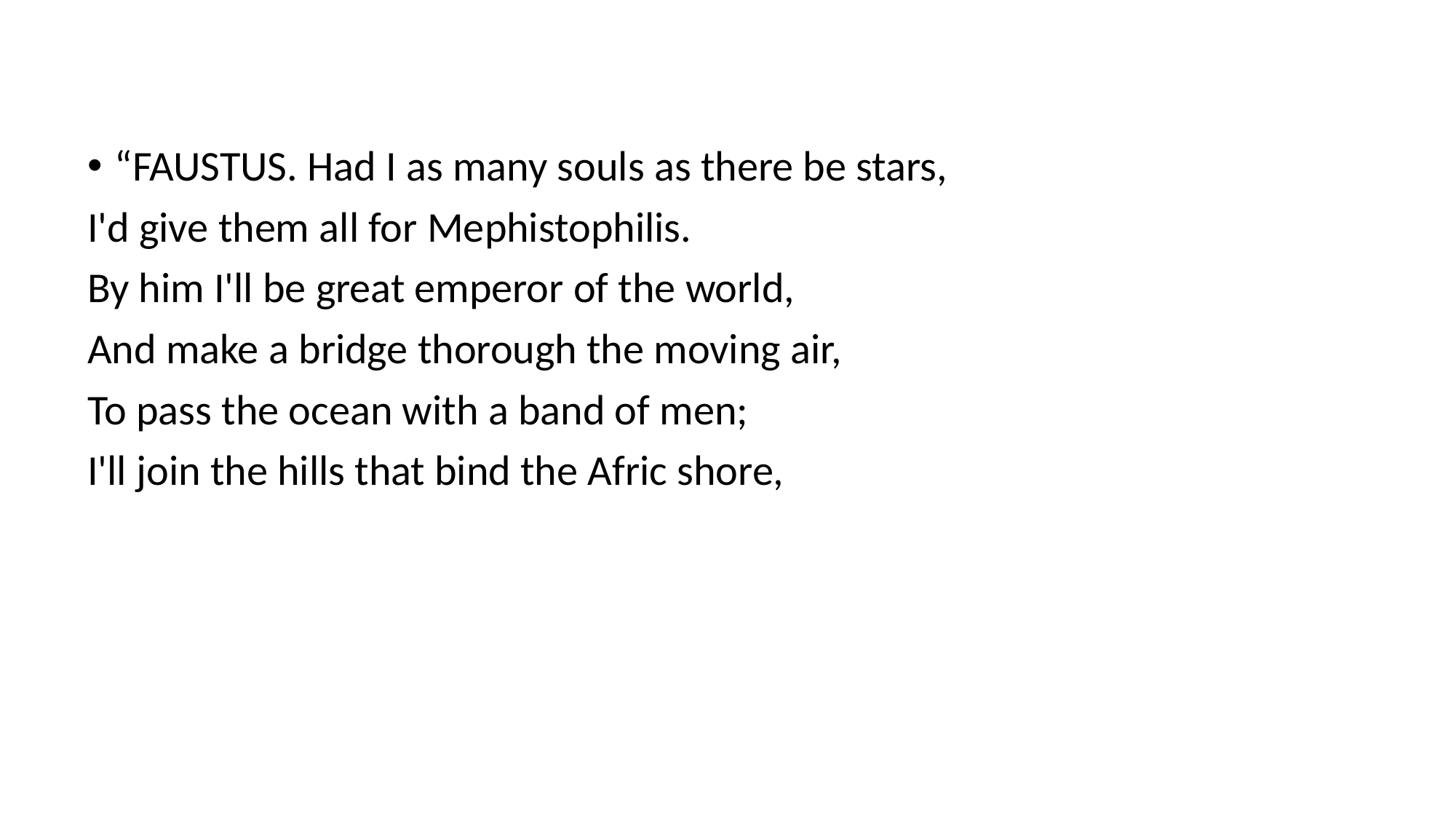

#
“FAUSTUS. Had I as many souls as there be stars,
I'd give them all for Mephistophilis.
By him I'll be great emperor of the world,
And make a bridge thorough the moving air,
To pass the ocean with a band of men;
I'll join the hills that bind the Afric shore,